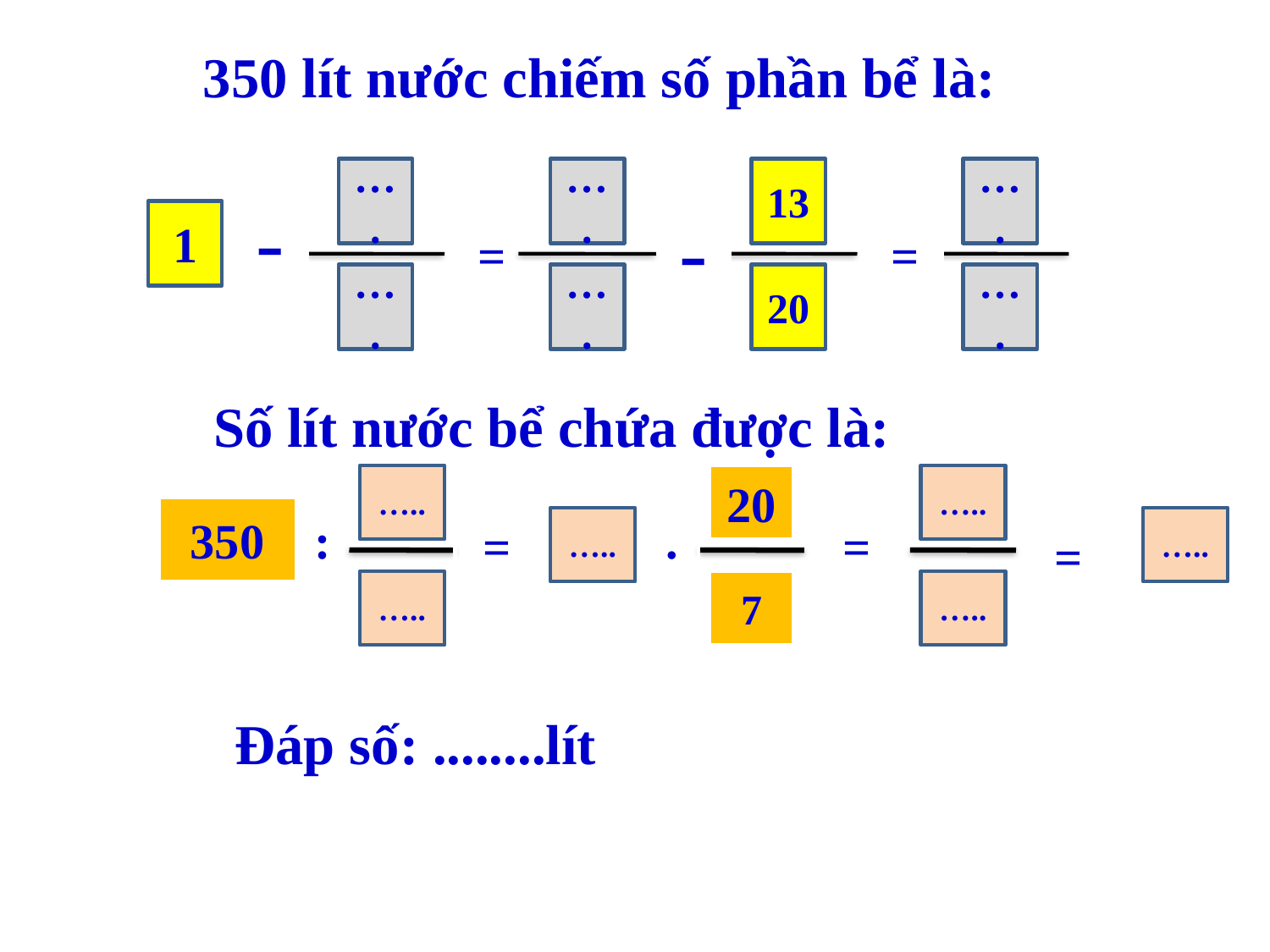

350 lít nước chiếm số phần bể là:
….
….
13
….
1
-
=
=
-
….
….
20
….
Số lít nước bể chứa được là:
…..
20
…..
350
:
.
=
…..
=
…..
=
…..
7
…..
Đáp số: ........lít